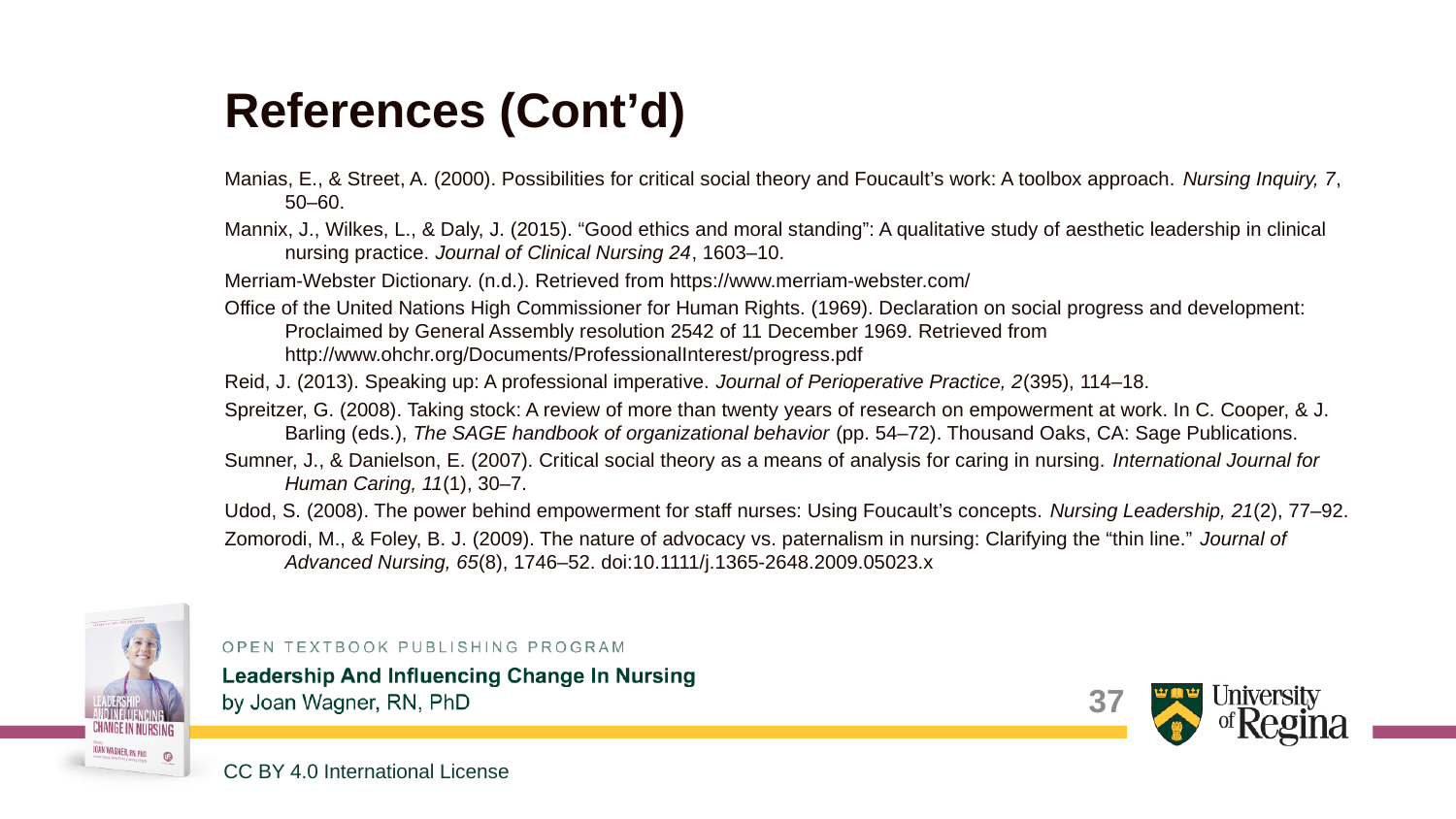

# References (Cont’d)
Manias, E., & Street, A. (2000). Possibilities for critical social theory and Foucault’s work: A toolbox approach. Nursing Inquiry, 7, 50–60.
Mannix, J., Wilkes, L., & Daly, J. (2015). “Good ethics and moral standing”: A qualitative study of aesthetic leadership in clinical nursing practice. Journal of Clinical Nursing 24, 1603–10.
Merriam-Webster Dictionary. (n.d.). Retrieved from https://www.merriam-webster.com/
Office of the United Nations High Commissioner for Human Rights. (1969). Declaration on social progress and development: Proclaimed by General Assembly resolution 2542 of 11 December 1969. Retrieved from http://www.ohchr.org/Documents/ProfessionalInterest/progress.pdf
Reid, J. (2013). Speaking up: A professional imperative. Journal of Perioperative Practice, 2(395), 114–18.
Spreitzer, G. (2008). Taking stock: A review of more than twenty years of research on empowerment at work. In C. Cooper, & J. Barling (eds.), The SAGE handbook of organizational behavior (pp. 54–72). Thousand Oaks, CA: Sage Publications.
Sumner, J., & Danielson, E. (2007). Critical social theory as a means of analysis for caring in nursing. International Journal for Human Caring, 11(1), 30–7.
Udod, S. (2008). The power behind empowerment for staff nurses: Using Foucault’s concepts. Nursing Leadership, 21(2), 77–92.
Zomorodi, M., & Foley, B. J. (2009). The nature of advocacy vs. paternalism in nursing: Clarifying the “thin line.” Journal of Advanced Nursing, 65(8), 1746–52. doi:10.1111/j.1365-2648.2009.05023.x
37
CC BY 4.0 International License